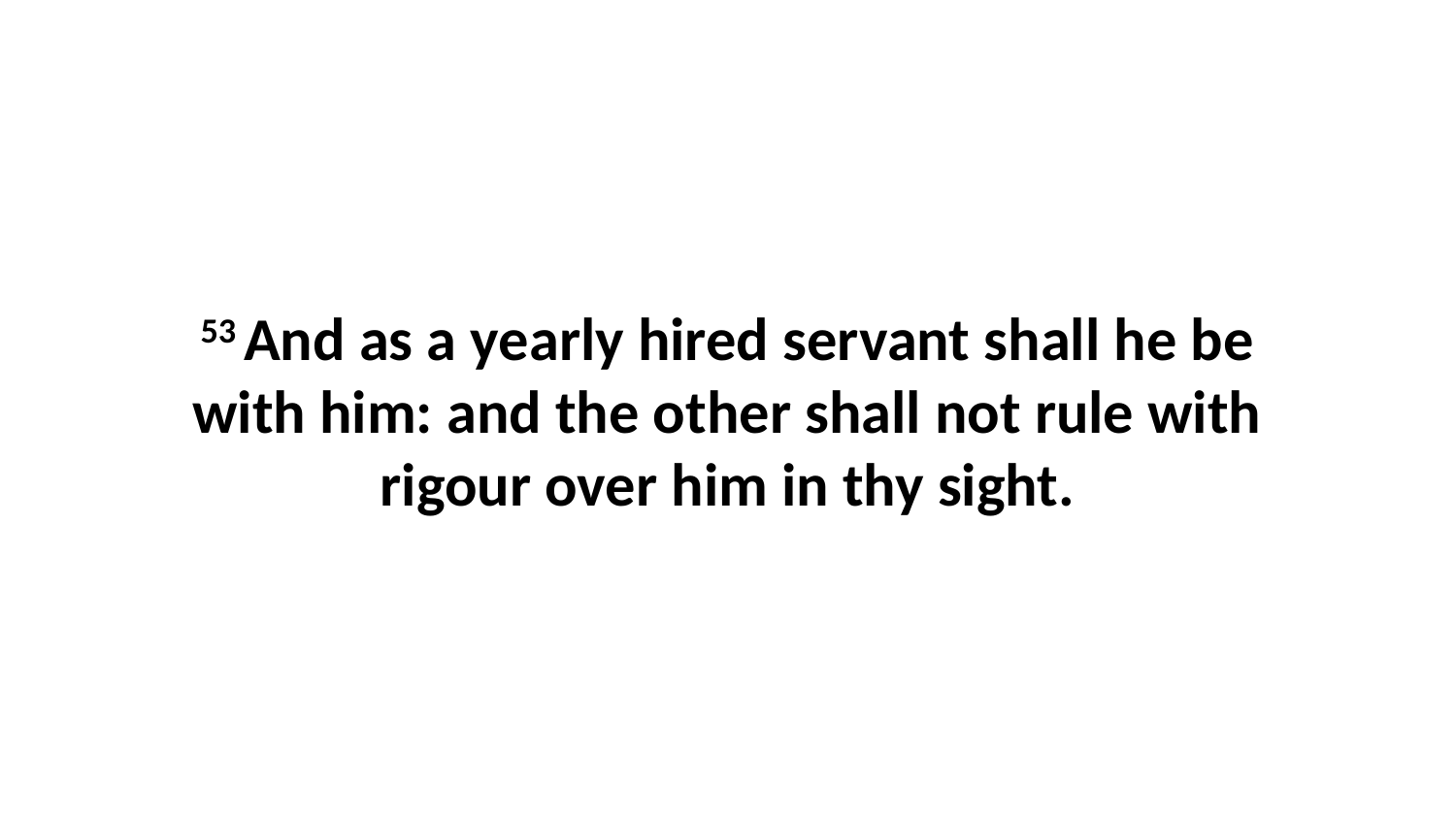

53 And as a yearly hired servant shall he be with him: and the other shall not rule with rigour over him in thy sight.